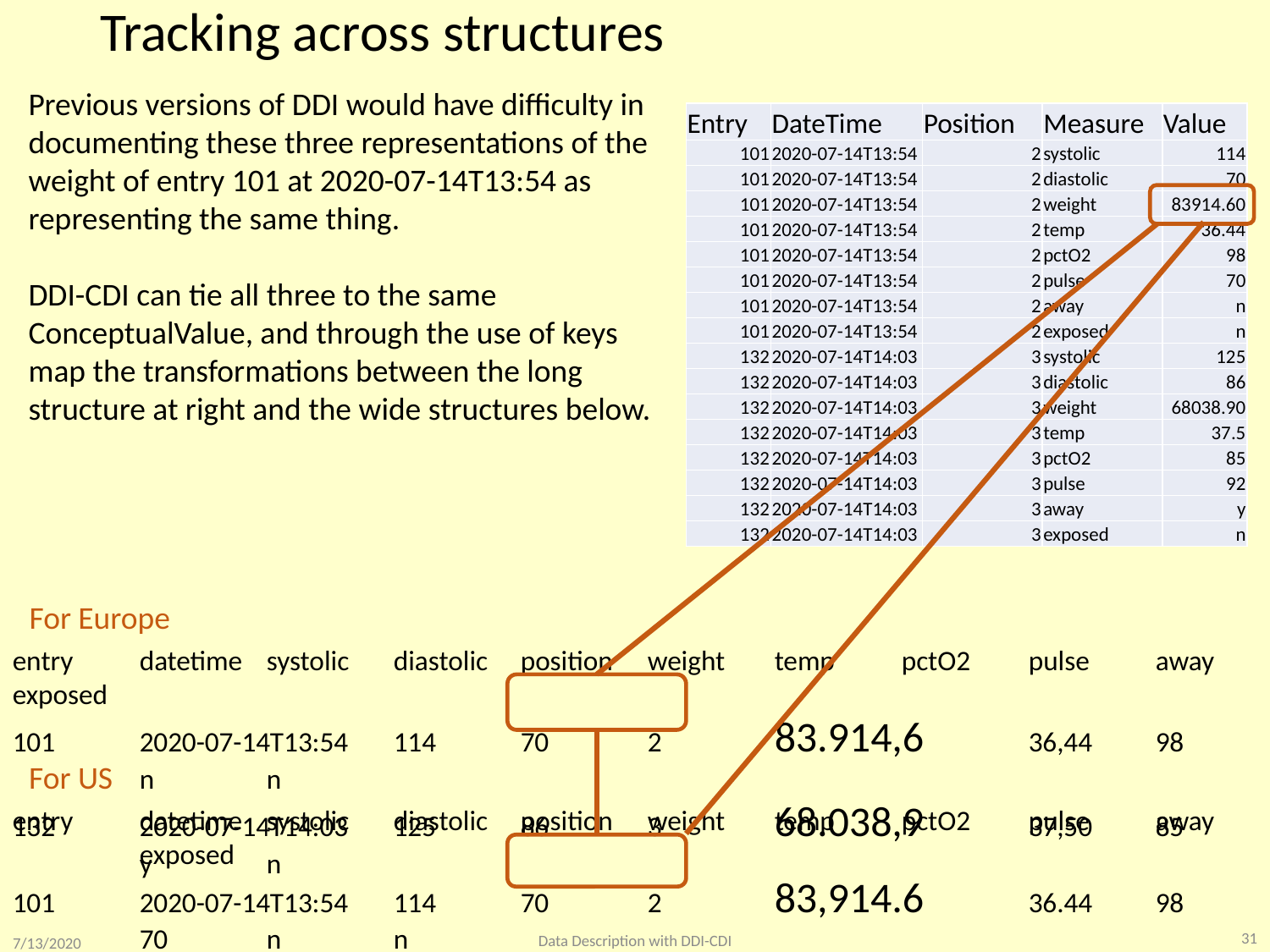

# Tracking across structures
Previous versions of DDI would have difficulty in documenting these three representations of the weight of entry 101 at 2020-07-14T13:54 as representing the same thing.

DDI-CDI can tie all three to the same ConceptualValue, and through the use of keys map the transformations between the long structure at right and the wide structures below.
| Entry | DateTime | Position | Measure | Value |
| --- | --- | --- | --- | --- |
| 101 | 2020-07-14T13:54 | 2 | systolic | 114 |
| 101 | 2020-07-14T13:54 | 2 | diastolic | 70 |
| 101 | 2020-07-14T13:54 | 2 | weight | 83914.60 |
| 101 | 2020-07-14T13:54 | 2 | temp | 36.44 |
| 101 | 2020-07-14T13:54 | 2 | pctO2 | 98 |
| 101 | 2020-07-14T13:54 | 2 | pulse | 70 |
| 101 | 2020-07-14T13:54 | 2 | away | n |
| 101 | 2020-07-14T13:54 | 2 | exposed | n |
| 132 | 2020-07-14T14:03 | 3 | systolic | 125 |
| 132 | 2020-07-14T14:03 | 3 | diastolic | 86 |
| 132 | 2020-07-14T14:03 | 3 | weight | 68038.90 |
| 132 | 2020-07-14T14:03 | 3 | temp | 37.5 |
| 132 | 2020-07-14T14:03 | 3 | pctO2 | 85 |
| 132 | 2020-07-14T14:03 | 3 | pulse | 92 |
| 132 | 2020-07-14T14:03 | 3 | away | y |
| 132 | 2020-07-14T14:03 | 3 | exposed | n |

For Europe
entry	datetime	systolic	diastolic	position	weight	temp	pctO2	pulse	away	exposed
101	2020-07-14T13:54	114	70	2	83.914,6	36,44	98	70	n	n
132	2020-07-14T14:03	125	86	3	68.038,9	37,50	85	92	y	n

For US
entry	datetime	systolic	diastolic	position	weight	temp	pctO2	pulse	away	exposed
101	2020-07-14T13:54	114	70	2	83,914.6	36.44	98	70	n	n
132	2020-07-14T14:03	125	86	3	68,038.9	37.50	85	92	y	n

31
Data Description with DDI-CDI
7/13/2020